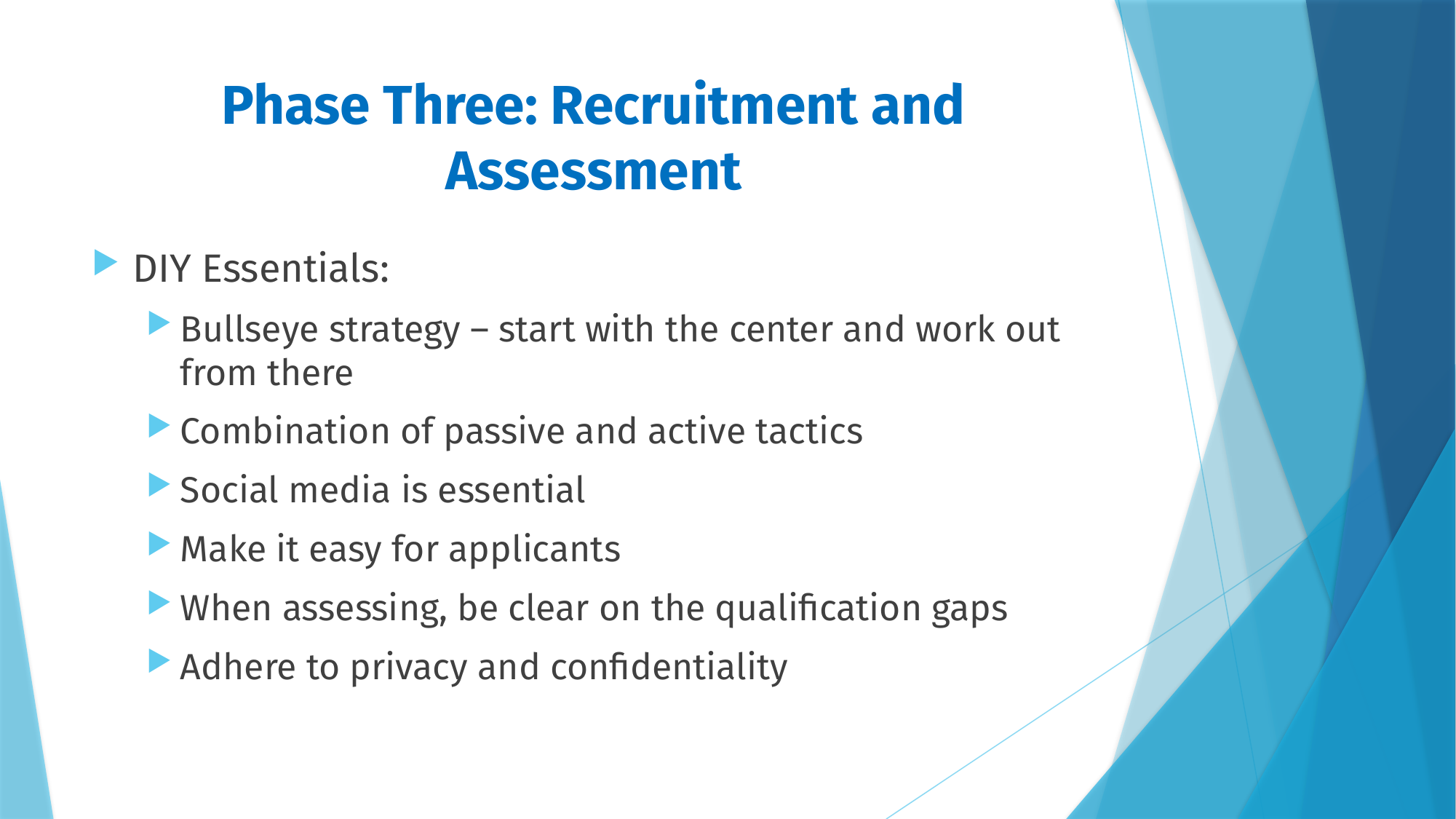

# Phase Three: Recruitment and Assessment
DIY Essentials:
Bullseye strategy – start with the center and work out from there
Combination of passive and active tactics
Social media is essential
Make it easy for applicants
When assessing, be clear on the qualification gaps
Adhere to privacy and confidentiality